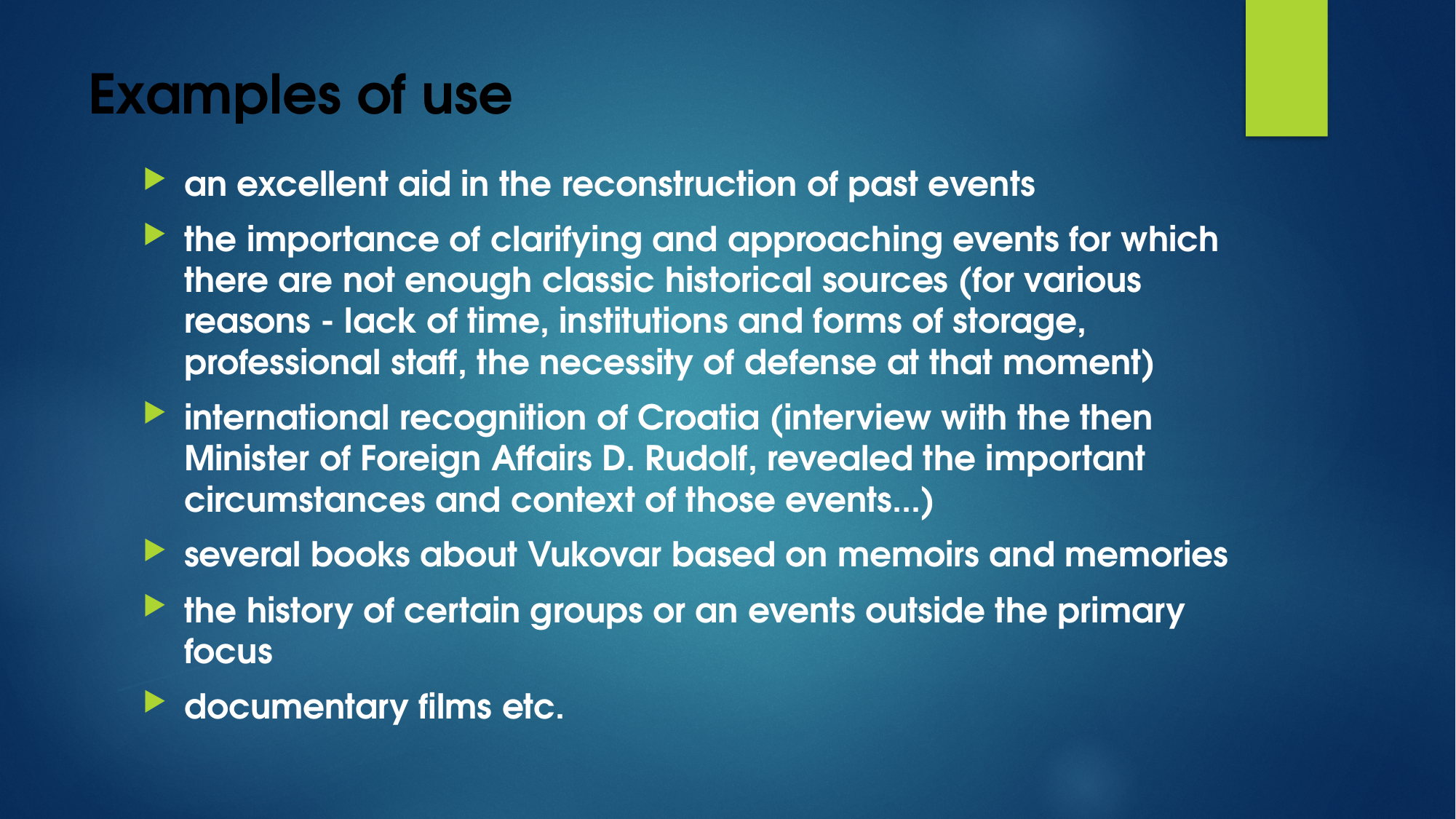

# Examples of use
an excellent aid in the reconstruction of past events
the importance of clarifying and approaching events for which there are not enough classic historical sources (for various reasons - lack of time, institutions and forms of storage, professional staff, the necessity of defense at that moment)
international recognition of Croatia (interview with the then Minister of Foreign Affairs D. Rudolf, revealed the important circumstances and context of those events...)
several books about Vukovar based on memoirs and memories
the history of certain groups or an events outside the primary focus
documentary films etc.